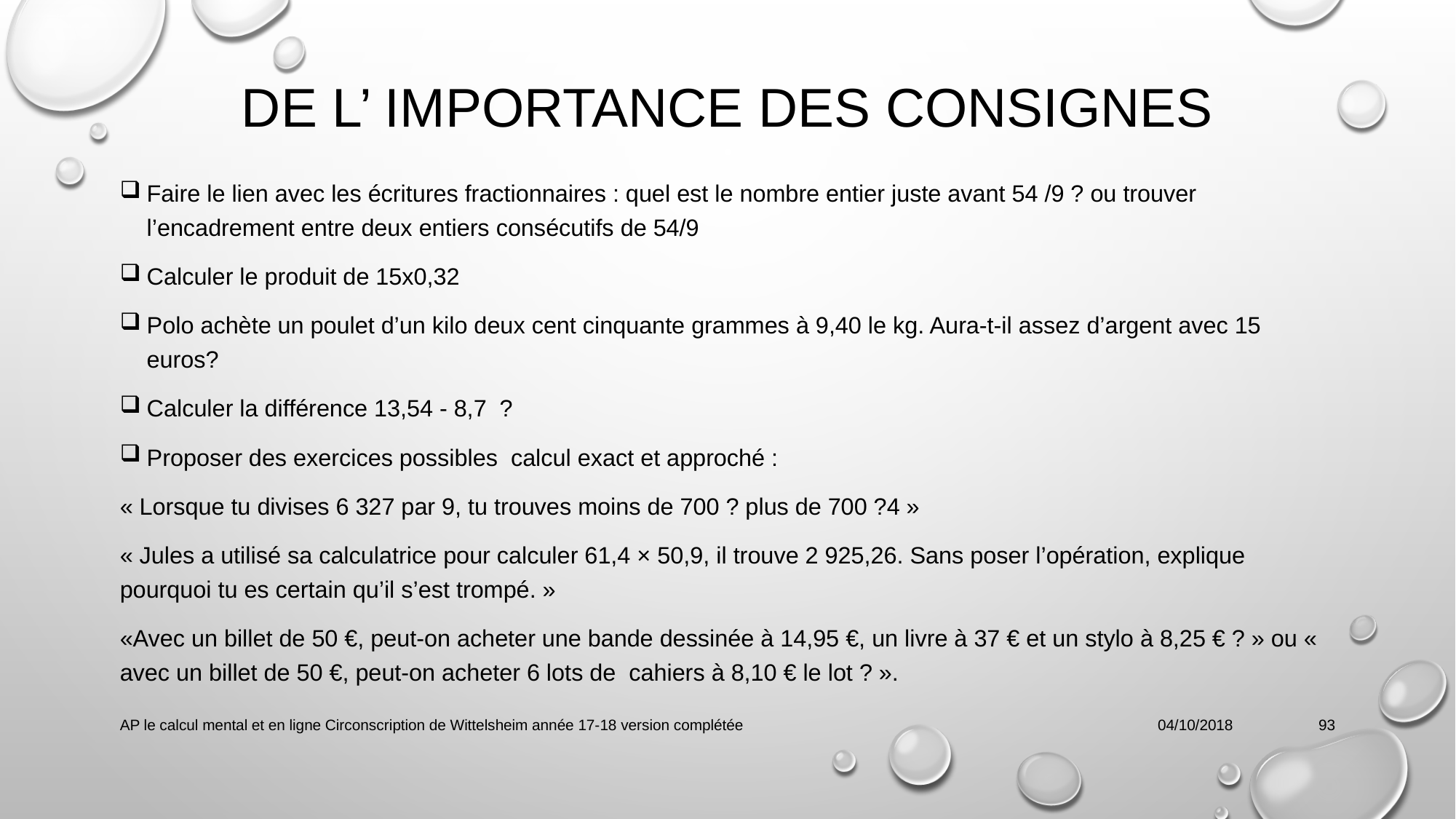

# DE l’ IMPORTANCE DES CONSIGNES
Faire le lien avec les écritures fractionnaires : quel est le nombre entier juste avant 54 /9 ? ou trouver l’encadrement entre deux entiers consécutifs de 54/9
Calculer le produit de 15x0,32
Polo achète un poulet d’un kilo deux cent cinquante grammes à 9,40 le kg. Aura-t-il assez d’argent avec 15 euros?
Calculer la différence 13,54 - 8,7  ?
Proposer des exercices possibles  calcul exact et approché :
« Lorsque tu divises 6 327 par 9, tu trouves moins de 700 ? plus de 700 ?4 »
« Jules a utilisé sa calculatrice pour calculer 61,4 × 50,9, il trouve 2 925,26. Sans poser l’opération, explique pourquoi tu es certain qu’il s’est trompé. »
«Avec un billet de 50 €, peut-on acheter une bande dessinée à 14,95 €, un livre à 37 € et un stylo à 8,25 € ? » ou « avec un billet de 50 €, peut-on acheter 6 lots de  cahiers à 8,10 € le lot ? ».

AP le calcul mental et en ligne Circonscription de Wittelsheim année 17-18 version complétée
04/10/2018
93